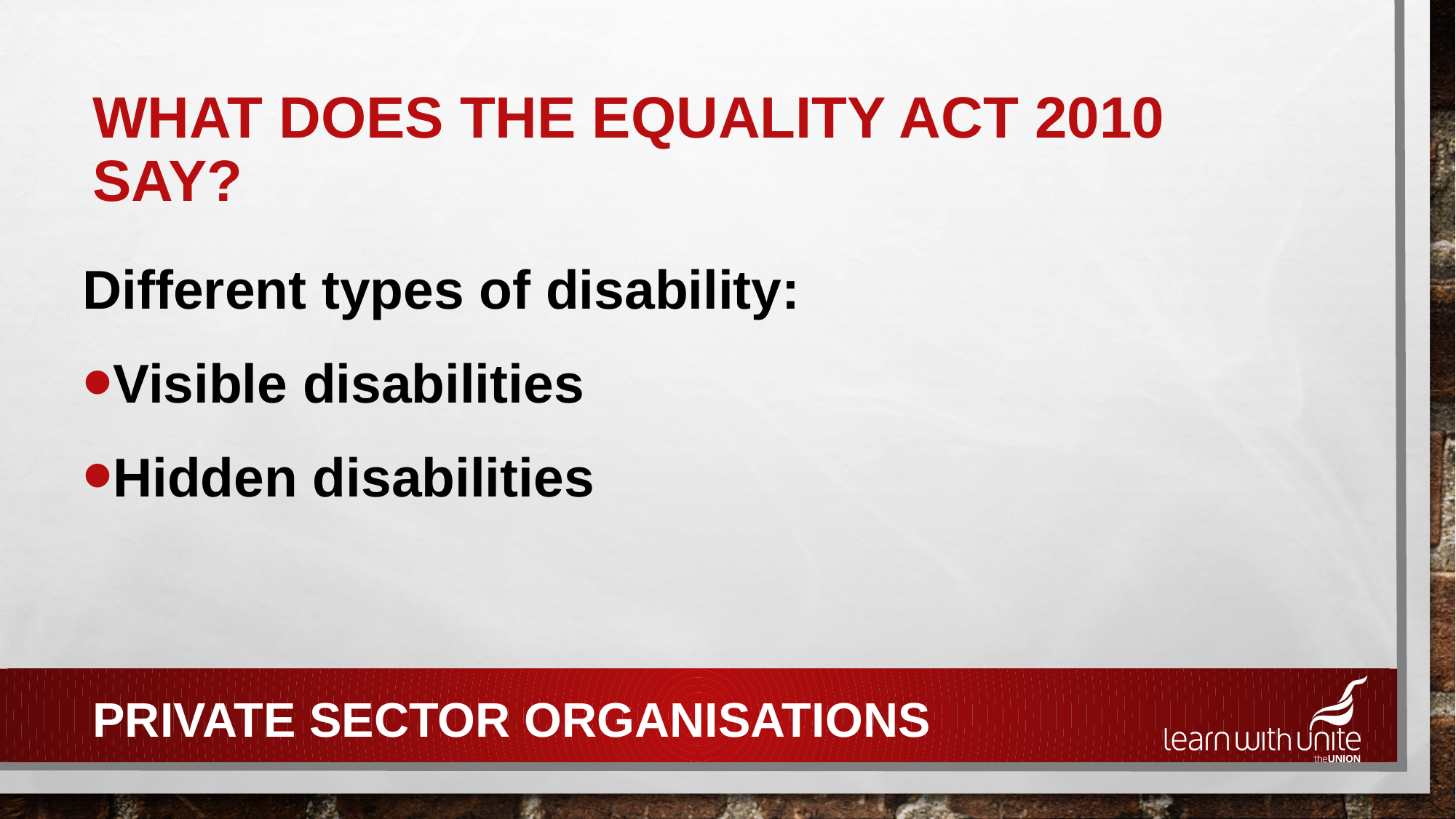

# What does the EQUALITY ACT 2010 say?
Different types of disability:
Visible disabilities
Hidden disabilities

Private sector organisations